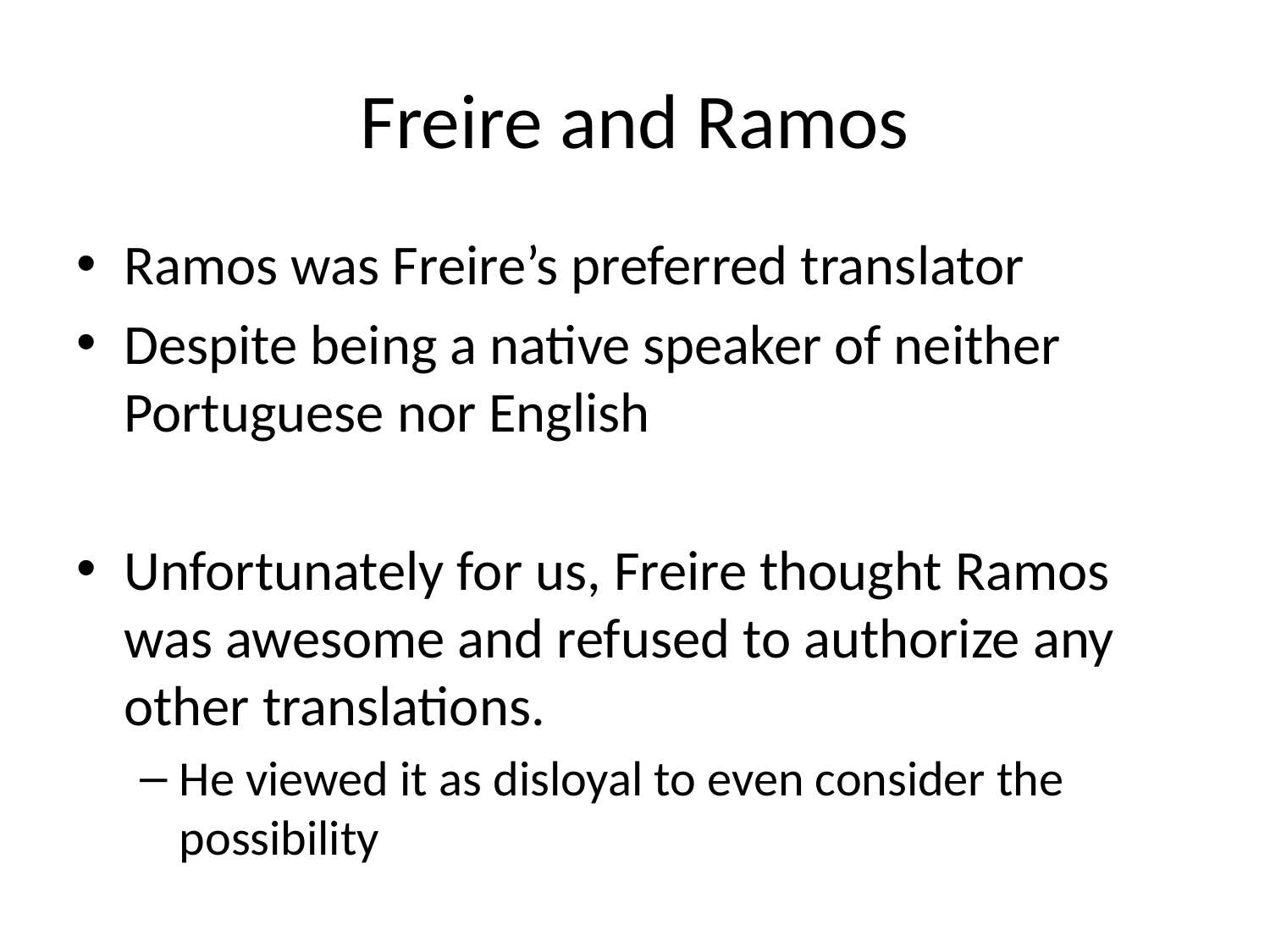

# Freire and Ramos
Ramos was Freire’s preferred translator
Despite being a native speaker of neither Portuguese nor English

Unfortunately for us, Freire thought Ramos was awesome and refused to authorize any other translations.
He viewed it as disloyal to even consider the possibility